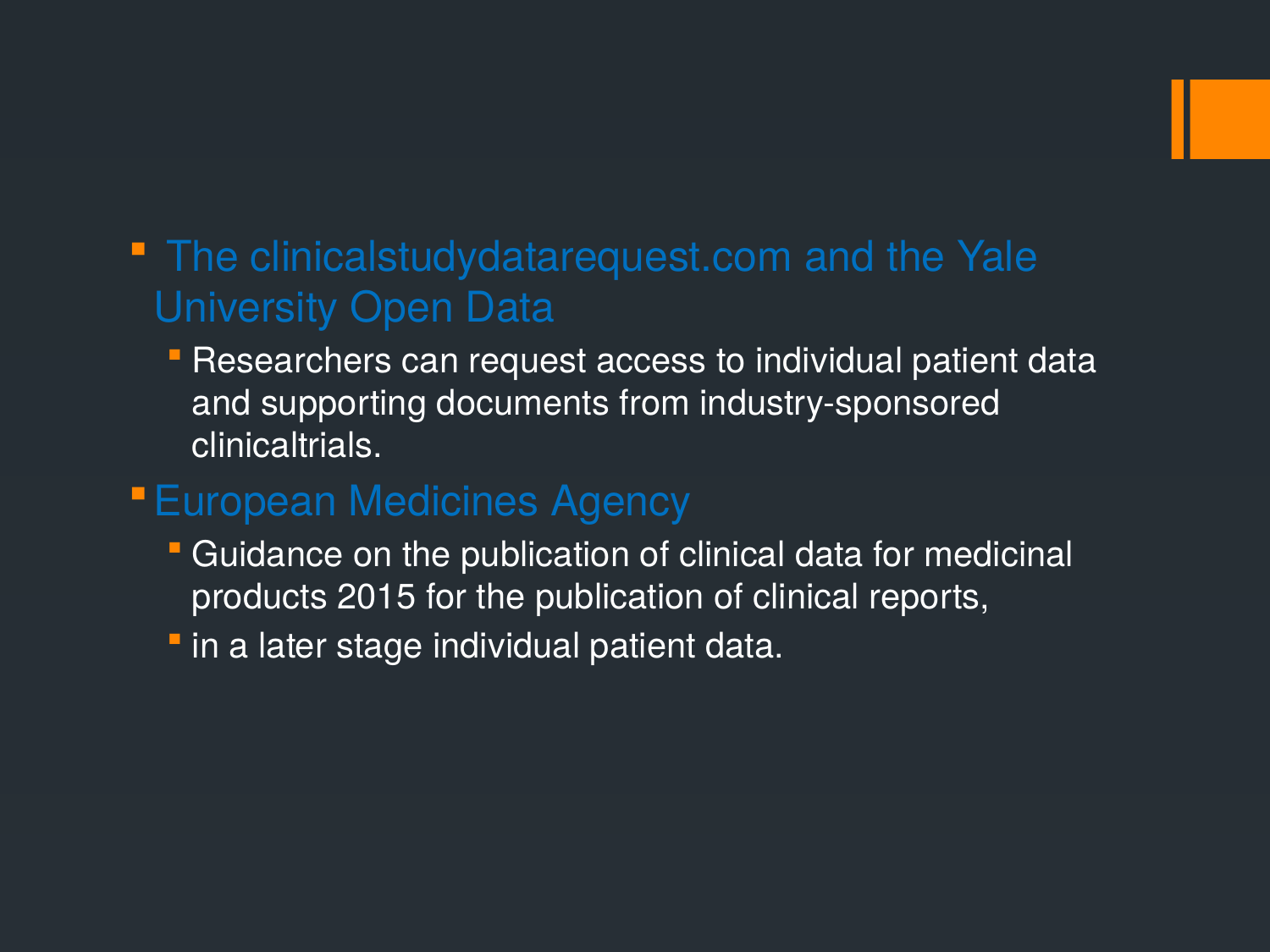

The clinicalstudydatarequest.com and the Yale University Open Data
Researchers can request access to individual patient data and supporting documents from industry-sponsored clinicaltrials.
European Medicines Agency
Guidance on the publication of clinical data for medicinal products 2015 for the publication of clinical reports,
in a later stage individual patient data.